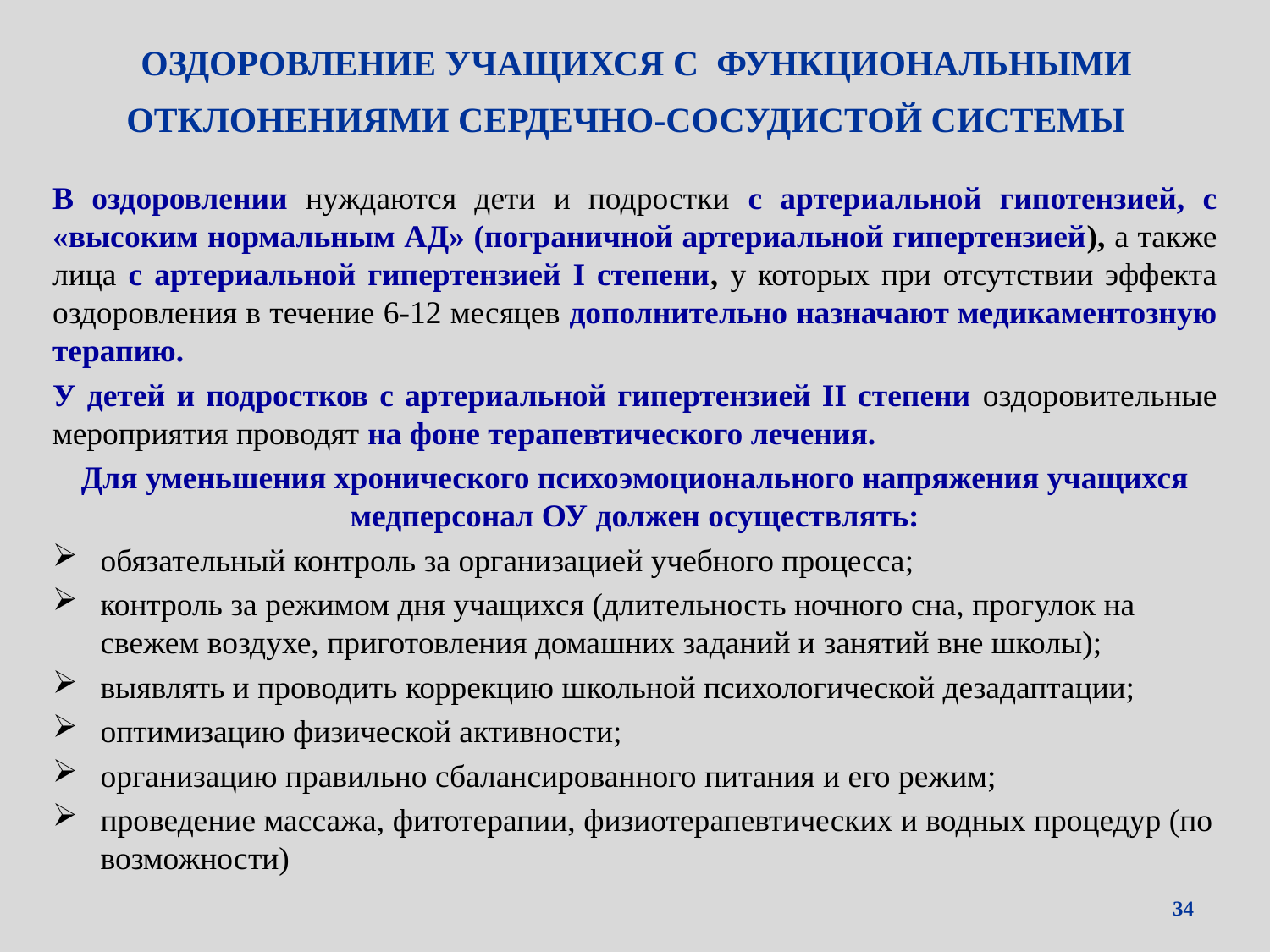

# ОЗДОРОВЛЕНИЕ УЧАЩИХСЯ С  ФУНКЦИОНАЛЬНЫМИ ОТКЛОНЕНИЯМИ СЕРДЕЧНО-СОСУДИСТОЙ СИСТЕМЫ
В оздоровлении нуждаются дети и подростки с артериальной гипотензией, с «высоким нормальным АД» (пограничной артериальной гипертензией), а также лица с артериальной гипертензией I степени, у которых при отсутствии эффекта оздоровления в течение 6-12 месяцев дополнительно назначают медикаментозную терапию.
У детей и подростков с артериальной гипертензией II степени оздоровительные мероприятия проводят на фоне терапевтического лечения.
Для уменьшения хронического психоэмоционального напряжения учащихся медперсонал ОУ должен осуществлять:
обязательный контроль за организацией учебного процесса;
контроль за режимом дня учащихся (длительность ночного сна, прогулок на свежем воздухе, приготовления домашних заданий и занятий вне школы);
выявлять и проводить коррекцию школьной психологической дезадаптации;
оптимизацию физической активности;
организацию правильно сбалансированного питания и его режим;
проведение массажа, фитотерапии, физиотерапевтических и водных процедур (по возможности)
34